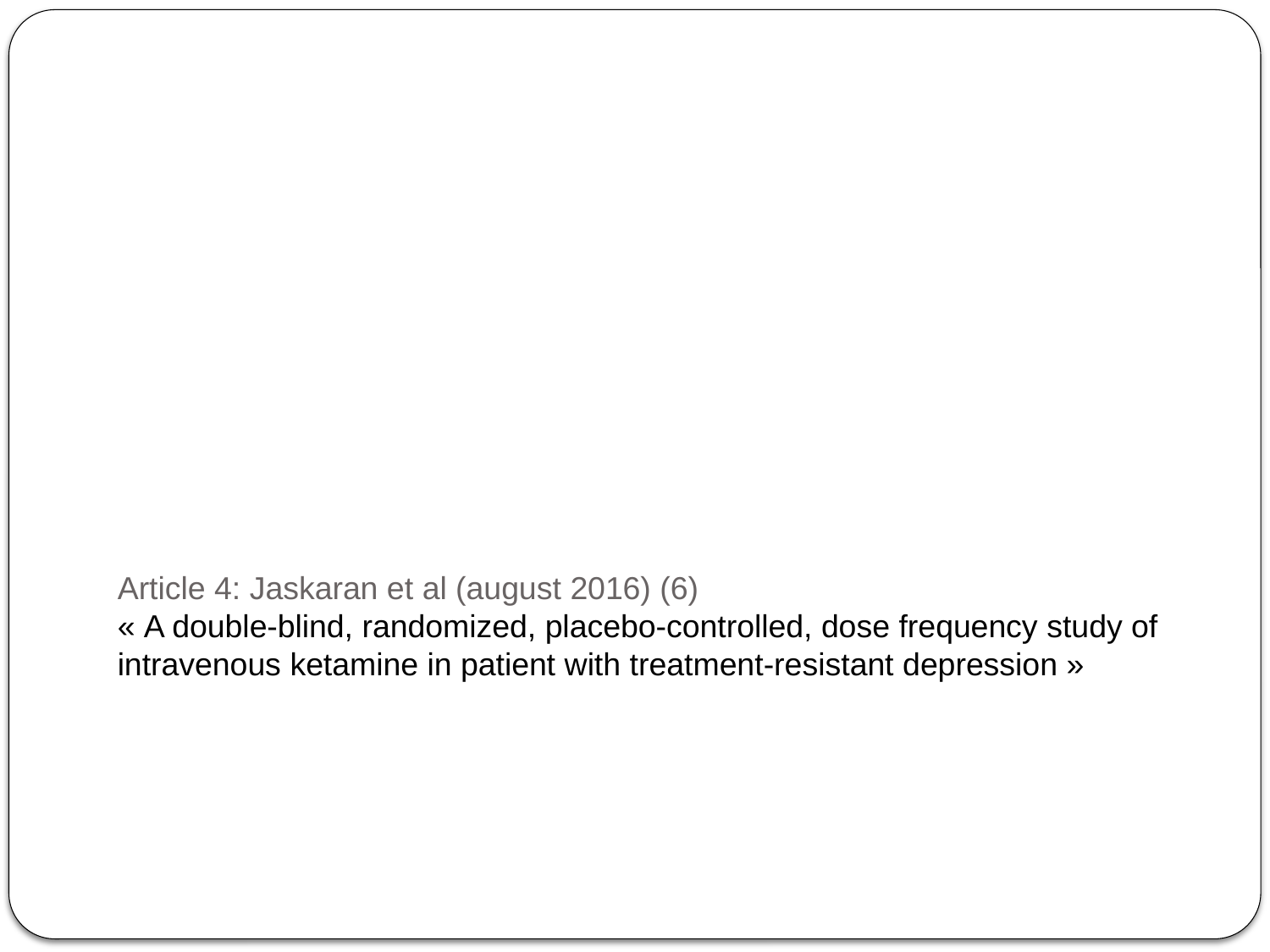

# Article 4: Jaskaran et al (august 2016) (6) « A double-blind, randomized, placebo-controlled, dose frequency study of intravenous ketamine in patient with treatment-resistant depression »